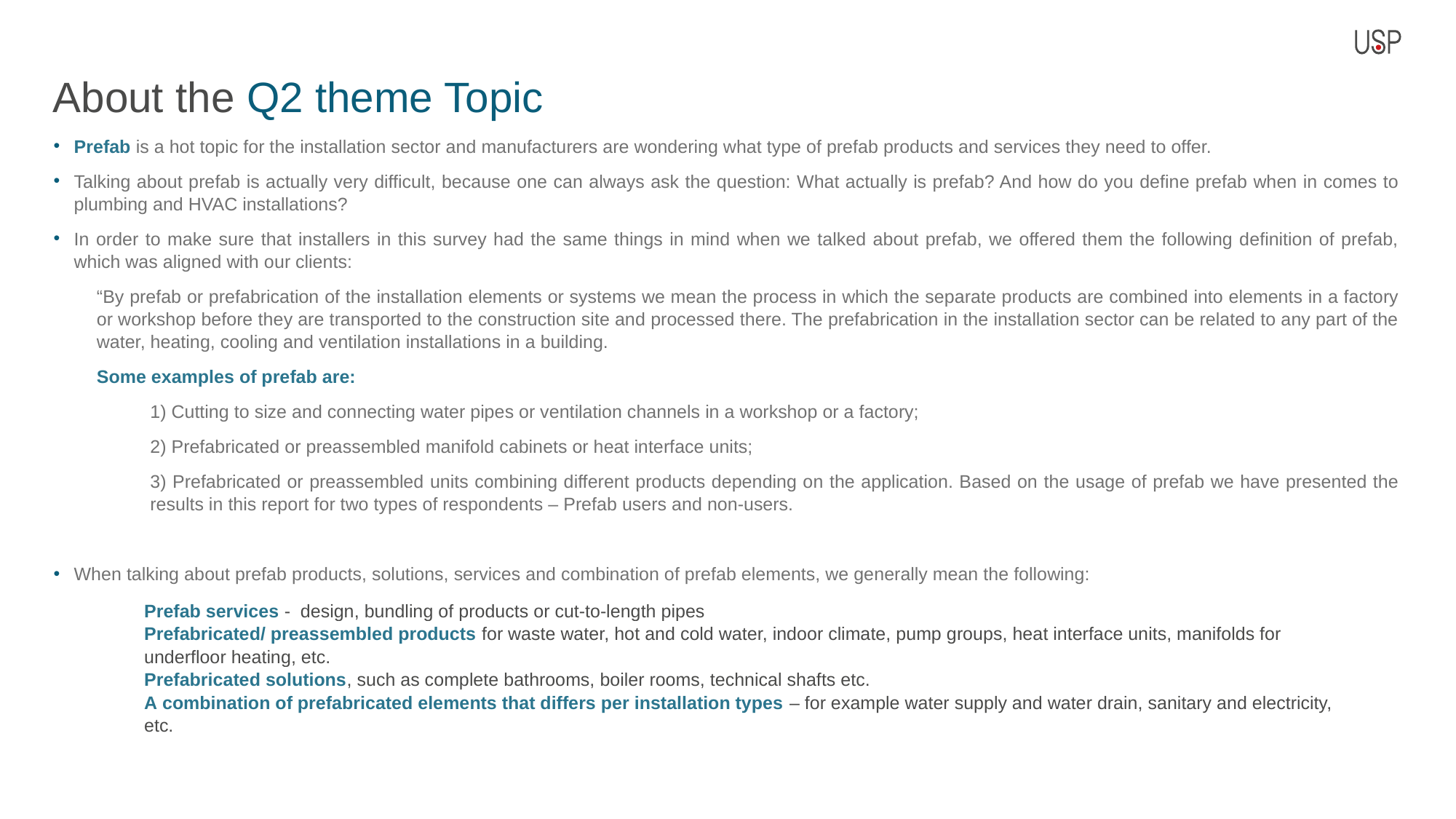

About the Q2 theme Topic
Prefab is a hot topic for the installation sector and manufacturers are wondering what type of prefab products and services they need to offer.
Talking about prefab is actually very difficult, because one can always ask the question: What actually is prefab? And how do you define prefab when in comes to plumbing and HVAC installations?
In order to make sure that installers in this survey had the same things in mind when we talked about prefab, we offered them the following definition of prefab, which was aligned with our clients:
“By prefab or prefabrication of the installation elements or systems we mean the process in which the separate products are combined into elements in a factory or workshop before they are transported to the construction site and processed there. The prefabrication in the installation sector can be related to any part of the water, heating, cooling and ventilation installations in a building.
Some examples of prefab are:
1) Cutting to size and connecting water pipes or ventilation channels in a workshop or a factory;
2) Prefabricated or preassembled manifold cabinets or heat interface units;
3) Prefabricated or preassembled units combining different products depending on the application. Based on the usage of prefab we have presented the results in this report for two types of respondents – Prefab users and non-users.

When talking about prefab products, solutions, services and combination of prefab elements, we generally mean the following:
| Prefab services - design, bundling of products or cut-to-length pipes |
| --- |
| Prefabricated/ preassembled products for waste water, hot and cold water, indoor climate, pump groups, heat interface units, manifolds for underfloor heating, etc. |
| Prefabricated solutions, such as complete bathrooms, boiler rooms, technical shafts etc. |
| A combination of prefabricated elements that differs per installation types – for example water supply and water drain, sanitary and electricity, etc. |